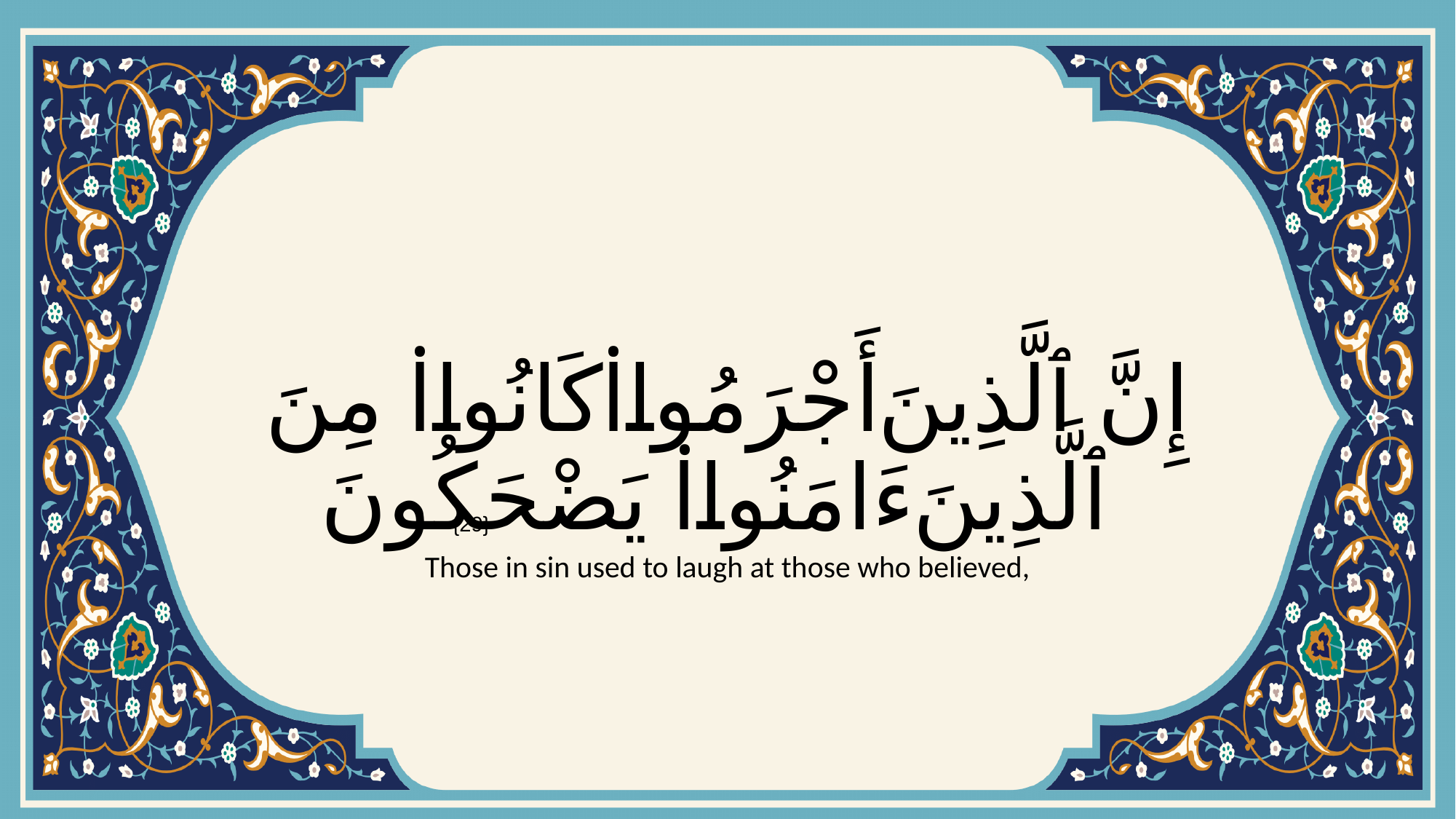

# إِنَّ ٱلَّذِينَ أَجْرَمُوا۟ كَانُوا۟ مِنَ ٱلَّذِينَ ءَامَنُوا۟ يَضْحَكُونَ
{29}
Those in sin used to laugh at those who believed,